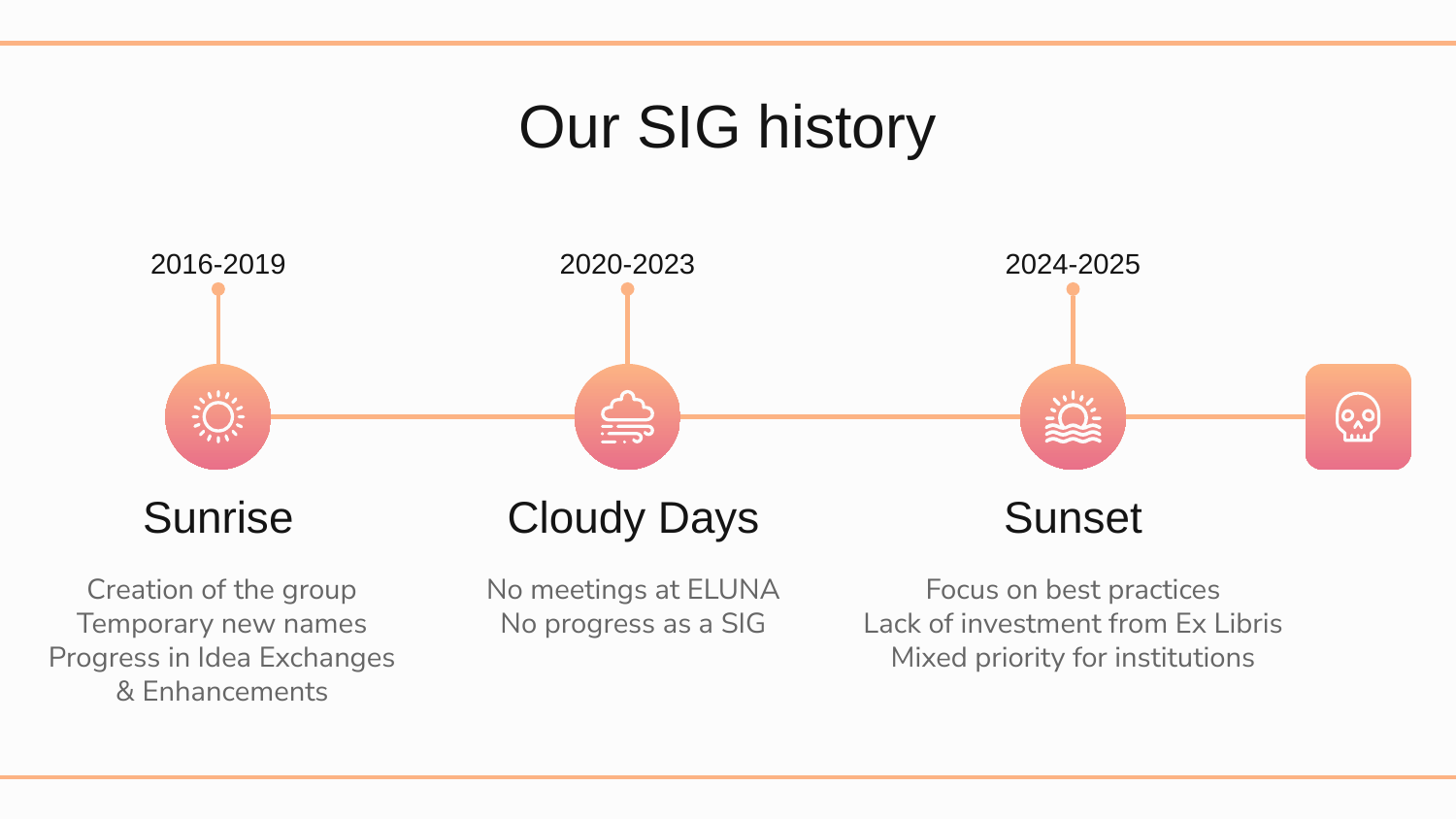

# Our SIG history
2016-2019
2024-2025
2020-2023

Sunrise
Sunset
Cloudy Days
Creation of the group
Temporary new names
Progress in Idea Exchanges & Enhancements
No meetings at ELUNA
No progress as a SIG

Focus on best practices
Lack of investment from Ex Libris
Mixed priority for institutions